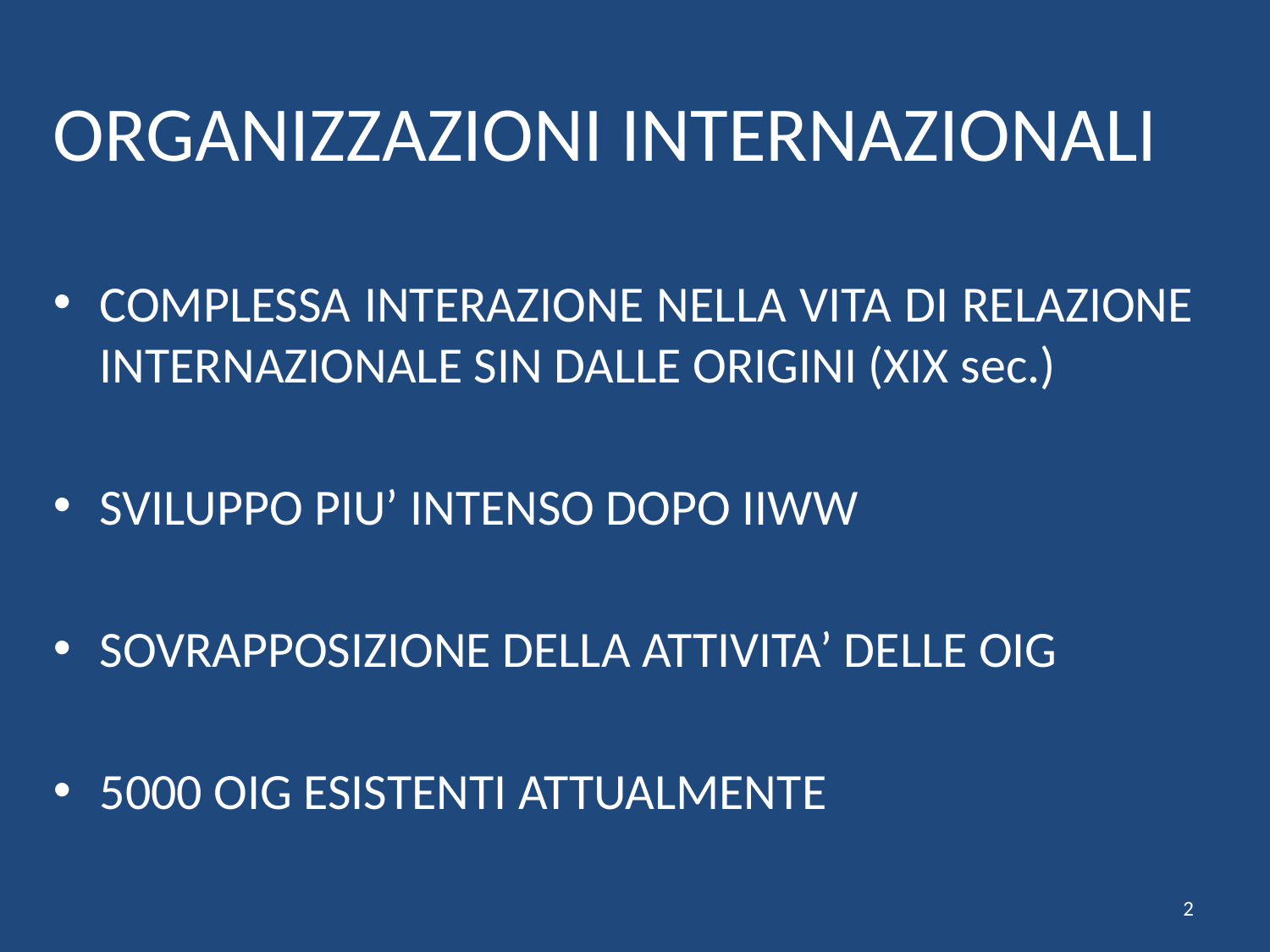

# ORGANIZZAZIONI INTERNAZIONALI
COMPLESSA INTERAZIONE NELLA VITA DI RELAZIONE INTERNAZIONALE SIN DALLE ORIGINI (XIX sec.)

SVILUPPO PIU’ INTENSO DOPO IIWW

SOVRAPPOSIZIONE DELLA ATTIVITA’ DELLE OIG

5000 OIG ESISTENTI ATTUALMENTE

2